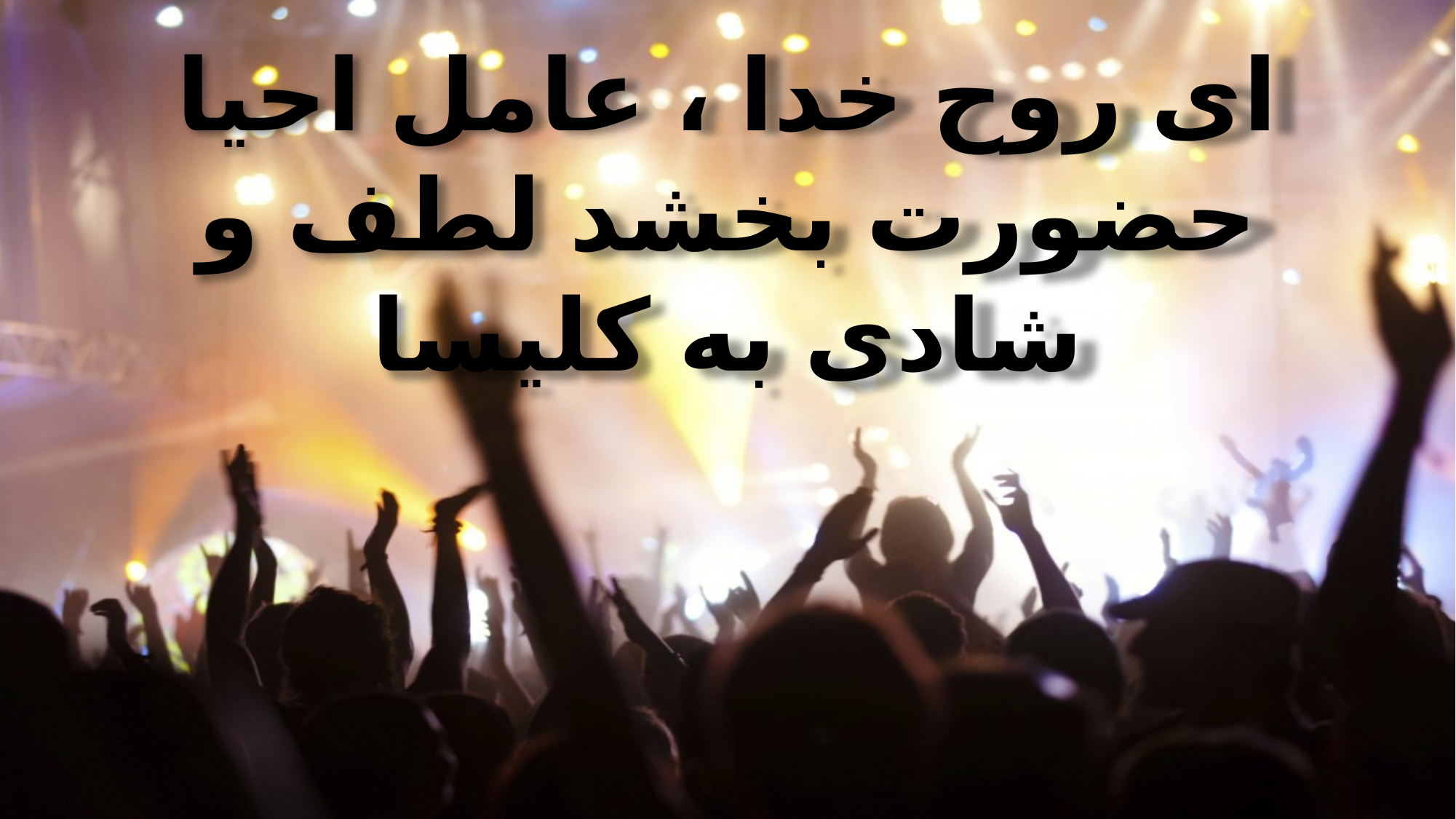

ای روح خدا ، عامل احیا
حضورت بخشد لطف و
شادی به کلیسا